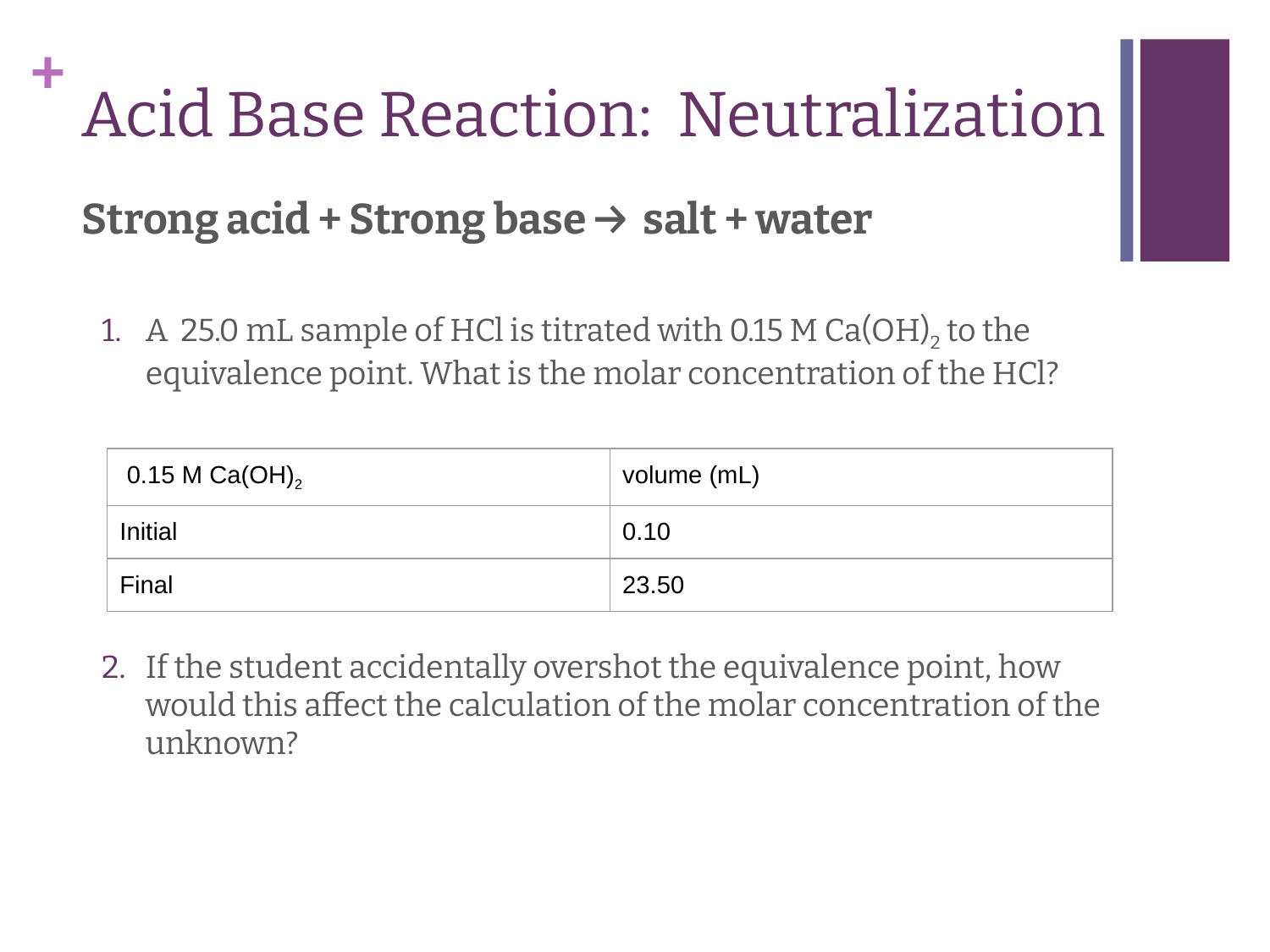

# Acid Base Reaction:  Neutralization
Strong acid + Strong base →  salt + water
A  25.0 mL sample of HCl is titrated with 0.15 M Ca(OH)2 to the equivalence point. What is the molar concentration of the HCl?

If the student accidentally overshot the equivalence point, how would this affect the calculation of the molar concentration of the unknown?
| 0.15 M Ca(OH)2 | volume (mL) |
| --- | --- |
| Initial | 0.10 |
| Final | 23.50 |